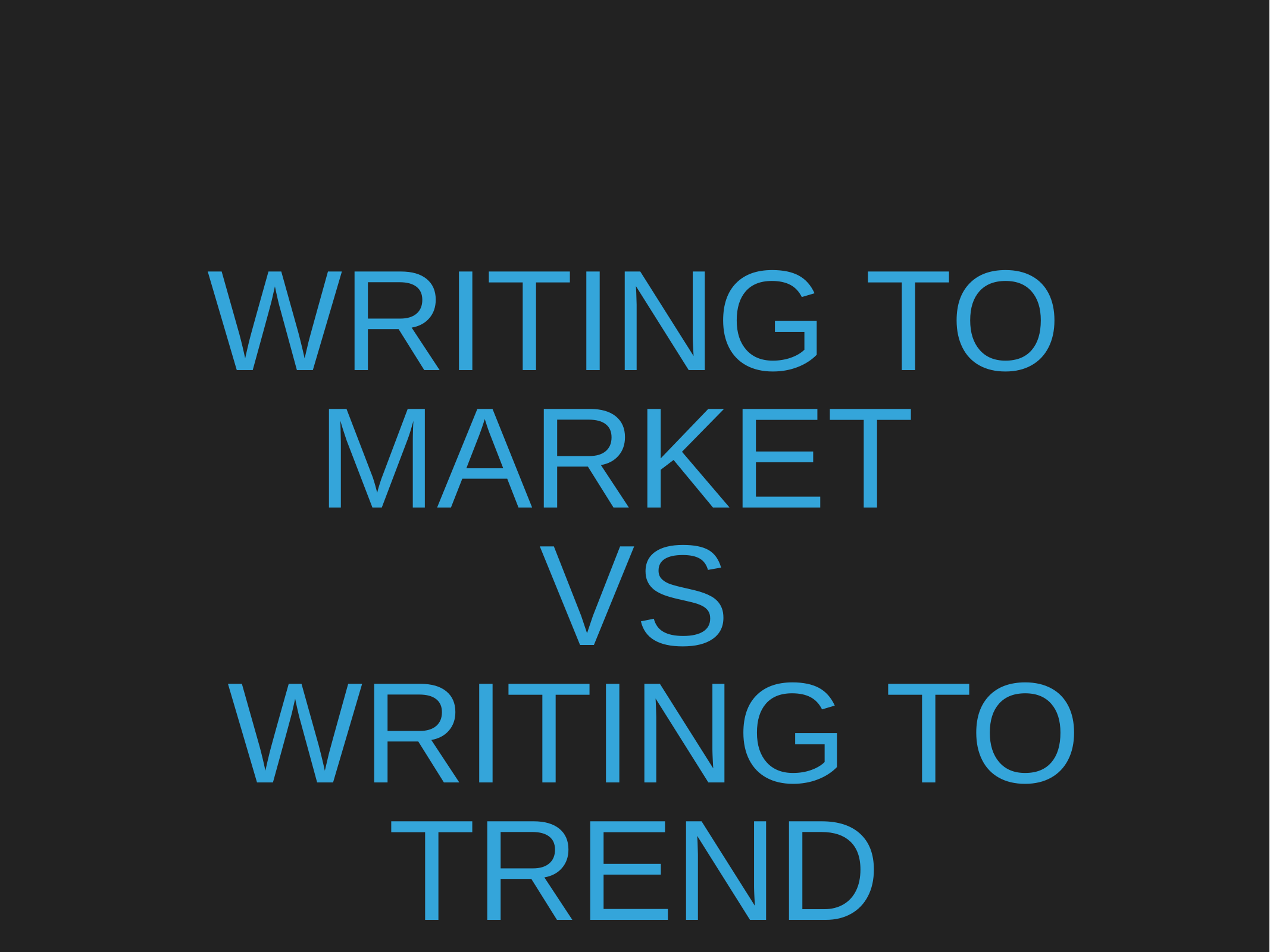

# Writing to Market
vs
 writing to trend